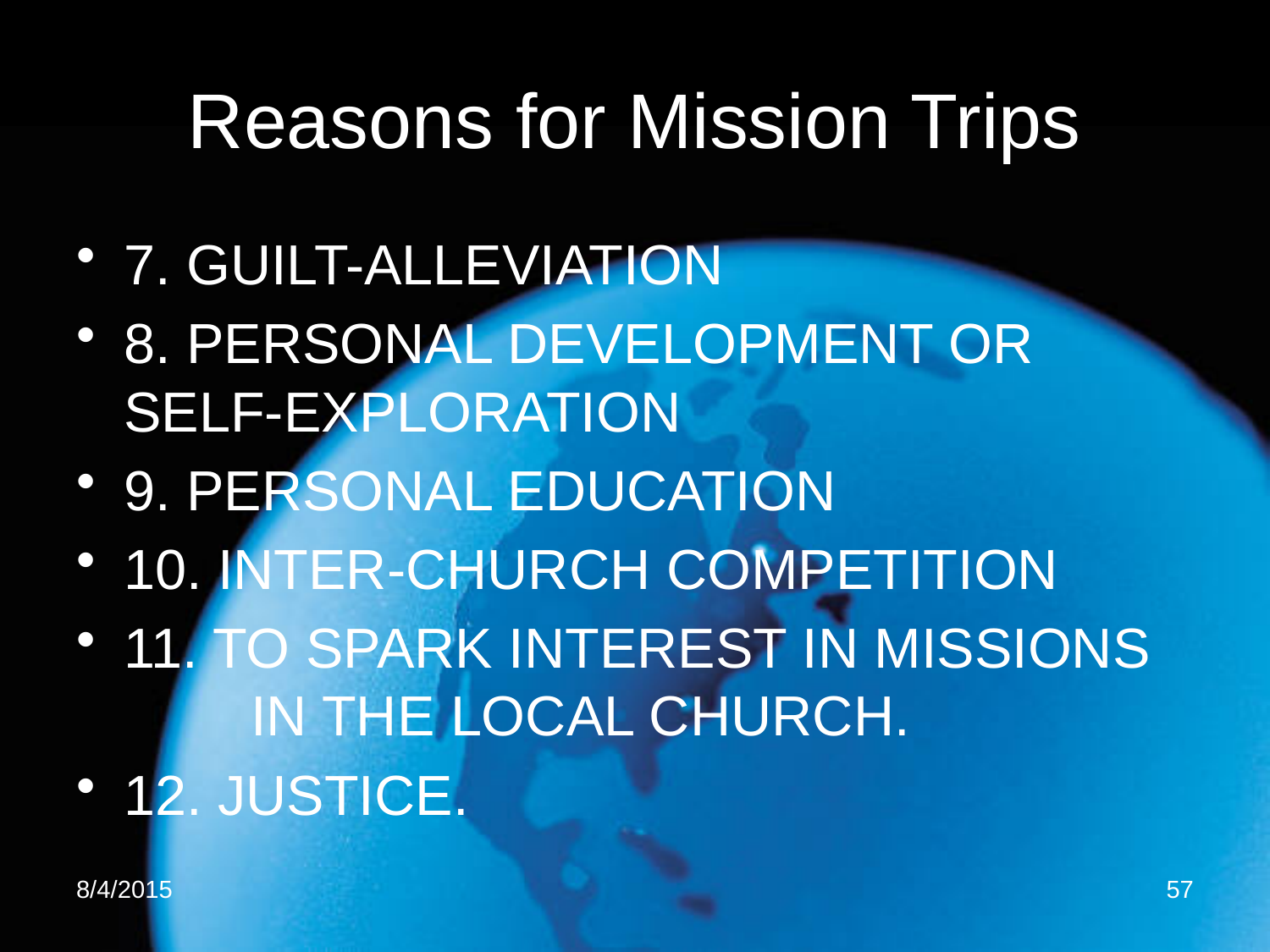

# Reasons for Mission Trips
7. GUILT-ALLEVIATION
8. PERSONAL DEVELOPMENT OR 	SELF-EXPLORATION
9. PERSONAL EDUCATION
10. INTER-CHURCH COMPETITION
11. TO SPARK INTEREST IN MISSIONS 	IN THE LOCAL CHURCH.
12. JUSTICE.
8/4/2015
57